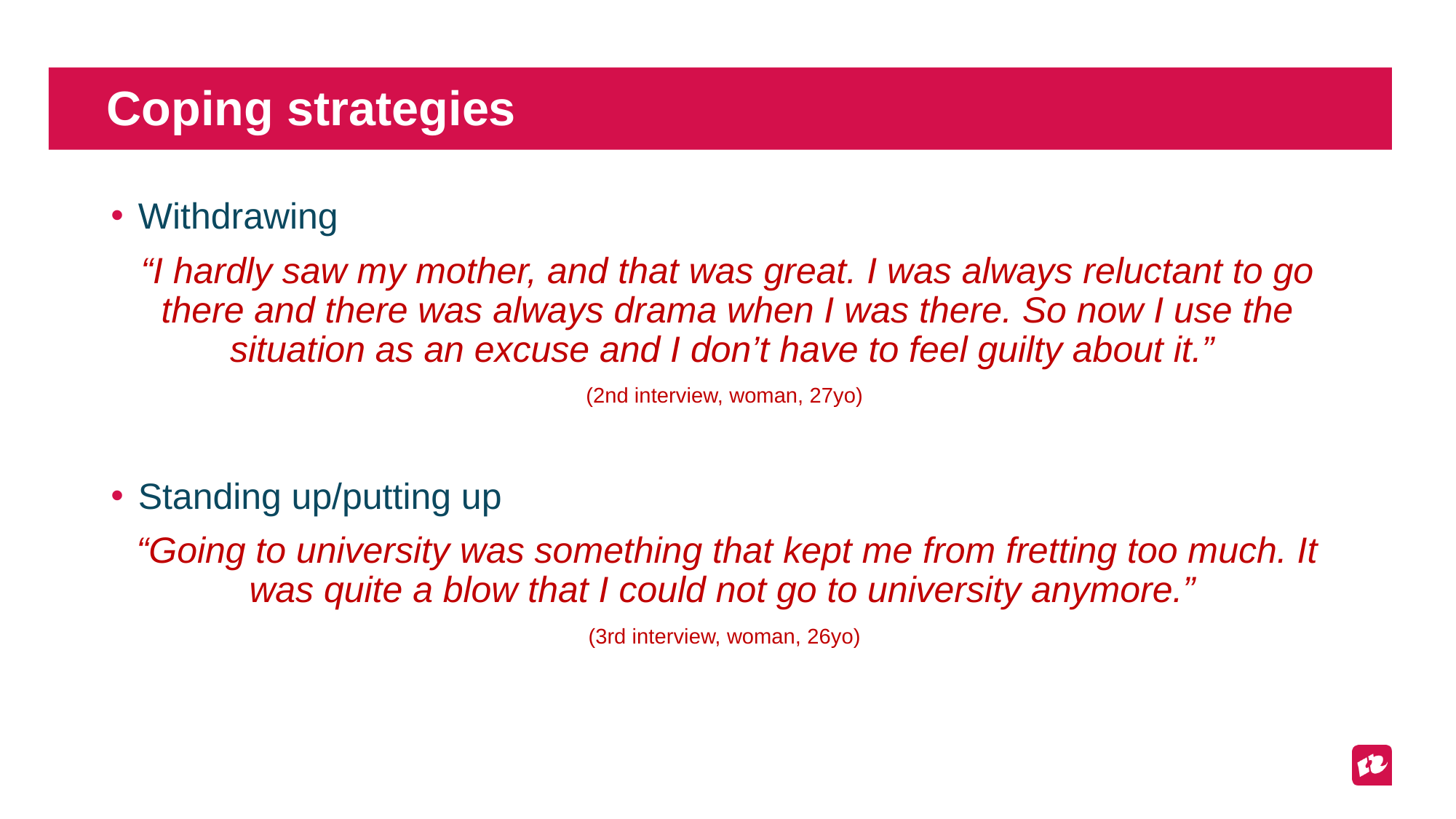

# Coping strategies
Withdrawing
“I hardly saw my mother, and that was great. I was always reluctant to go there and there was always drama when I was there. So now I use the situation as an excuse and I don’t have to feel guilty about it.”
(2nd interview, woman, 27yo)

Standing up/putting up
“Going to university was something that kept me from fretting too much. It was quite a blow that I could not go to university anymore.”
(3rd interview, woman, 26yo)